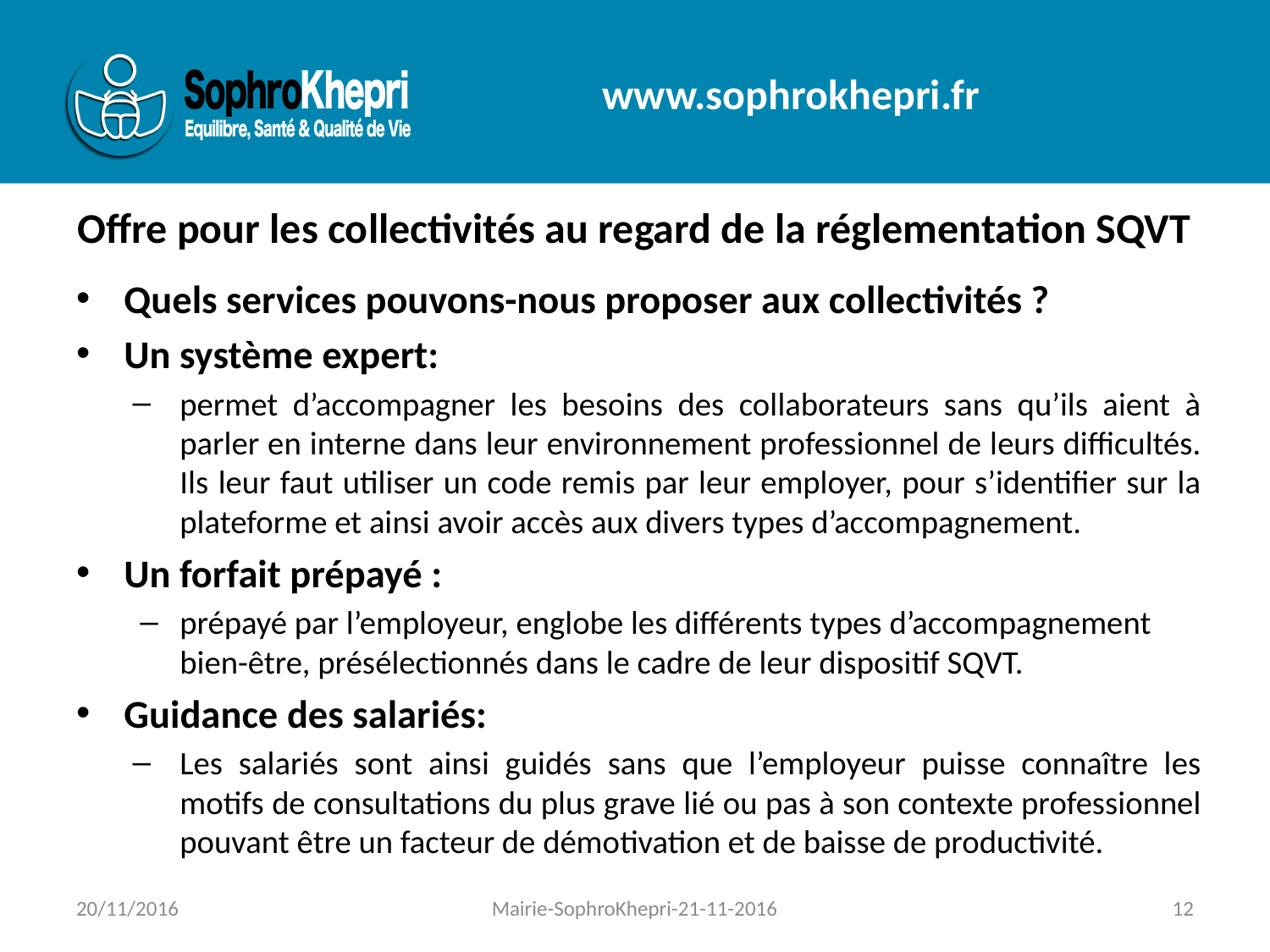

# Offre pour les collectivités au regard de la réglementation SQVT
Quels services pouvons-nous proposer aux collectivités ?
Un système expert:
permet d’accompagner les besoins des collaborateurs sans qu’ils aient à parler en interne dans leur environnement professionnel de leurs difficultés. Ils leur faut utiliser un code remis par leur employer, pour s’identifier sur la plateforme et ainsi avoir accès aux divers types d’accompagnement.
Un forfait prépayé :
prépayé par l’employeur, englobe les différents types d’accompagnement bien-être, présélectionnés dans le cadre de leur dispositif SQVT.
Guidance des salariés:
Les salariés sont ainsi guidés sans que l’employeur puisse connaître les motifs de consultations du plus grave lié ou pas à son contexte professionnel pouvant être un facteur de démotivation et de baisse de productivité.

20/11/2016
Mairie-SophroKhepri-21-11-2016
12